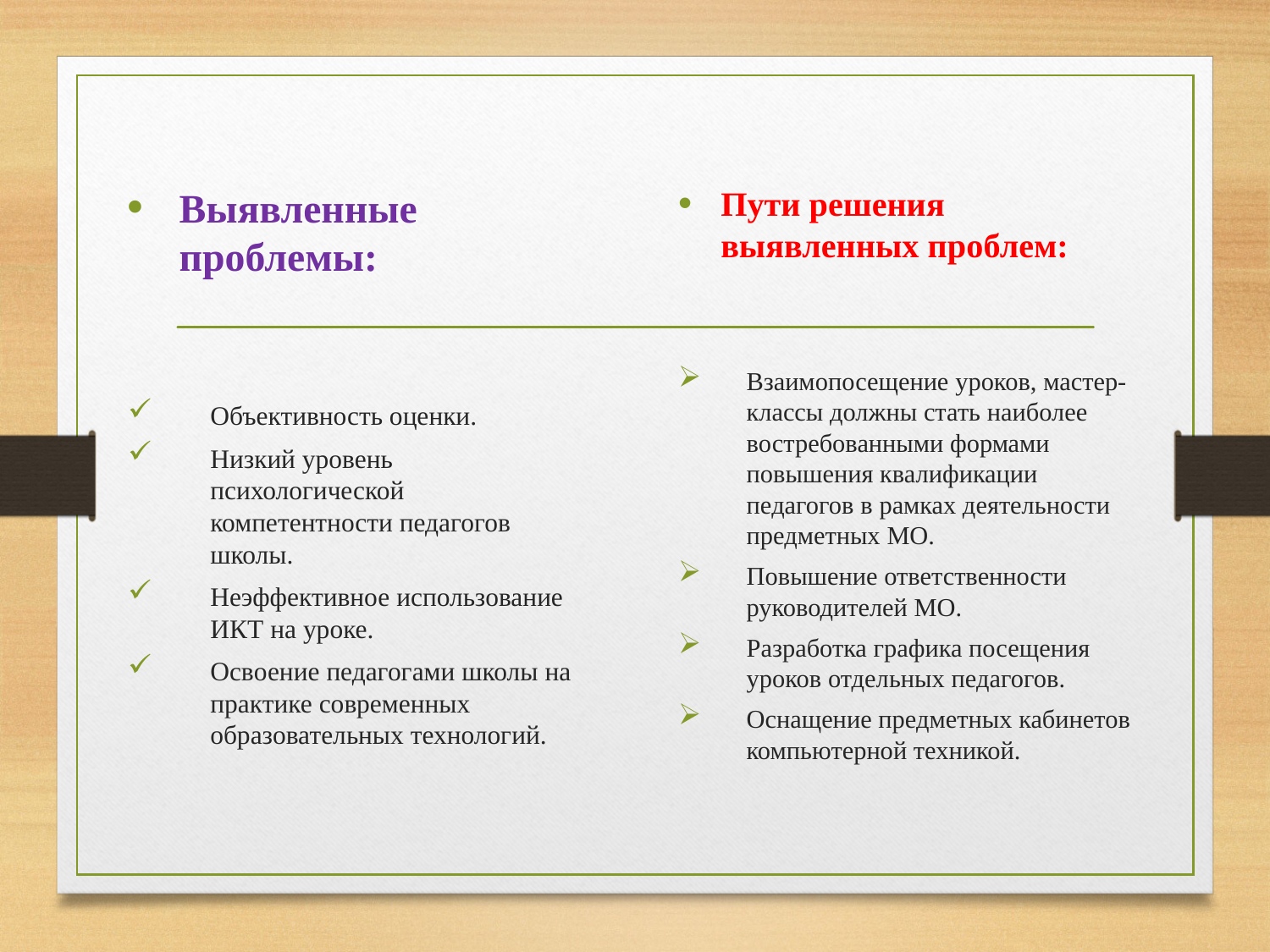

#
Выявленные проблемы:

Объективность оценки.
Низкий уровень психологической компетентности педагогов школы.
Неэффективное использование ИКТ на уроке.
Освоение педагогами школы на практике современных образовательных технологий.

Пути решения выявленных проблем:

Взаимопосещение уроков, мастер-классы должны стать наиболее востребованными формами повышения квалификации педагогов в рамках деятельности предметных МО.
Повышение ответственности руководителей МО.
Разработка графика посещения уроков отдельных педагогов.
Оснащение предметных кабинетов компьютерной техникой.